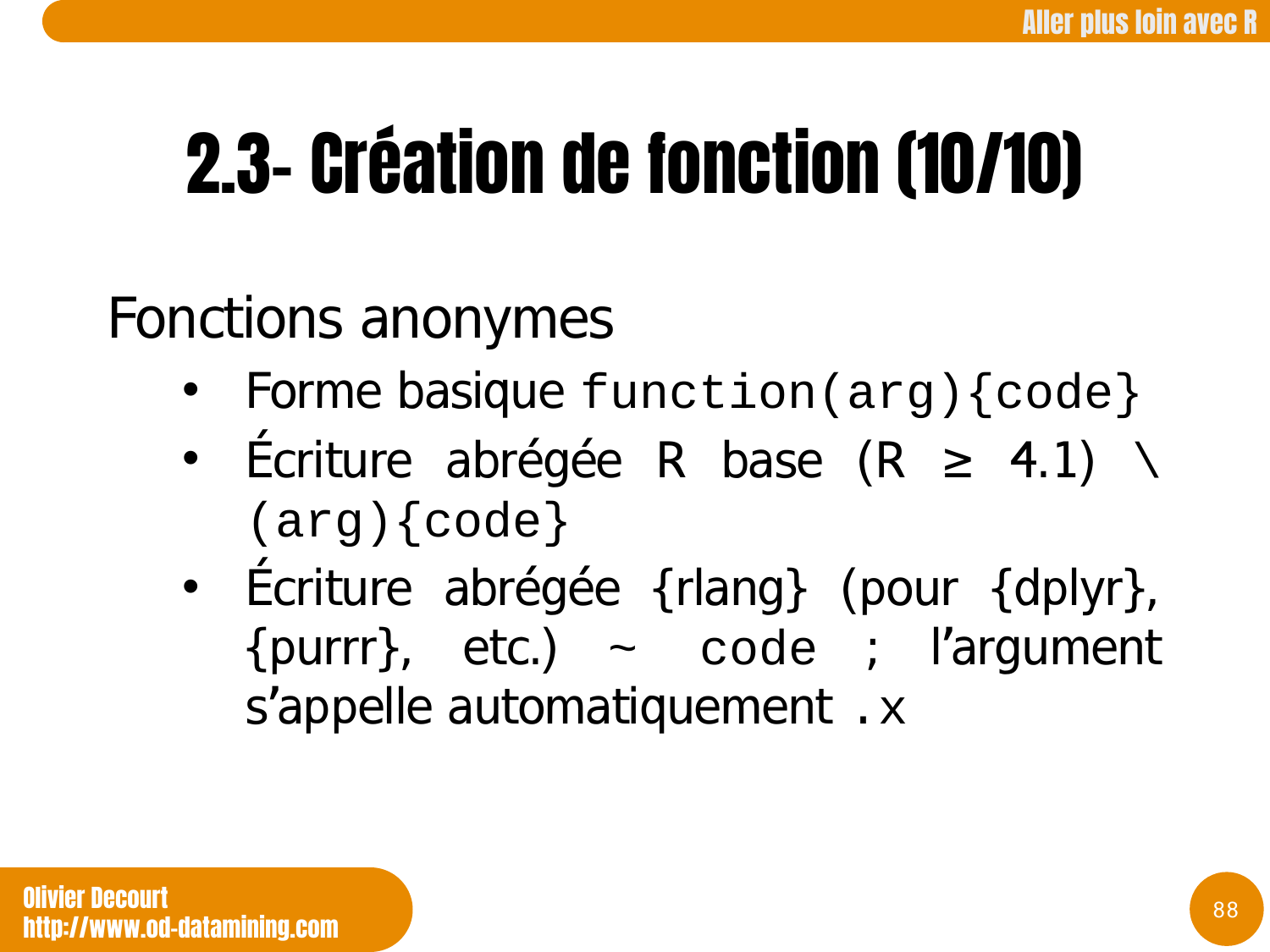

# 2.3- Création de fonction (10/10)
Fonctions anonymes
Forme basique function(arg){code}
Écriture abrégée R base (R ≥ 4.1) \(arg){code}
Écriture abrégée {rlang} (pour {dplyr}, {purrr}, etc.) ~ code ; l’argument s’appelle automatiquement .x